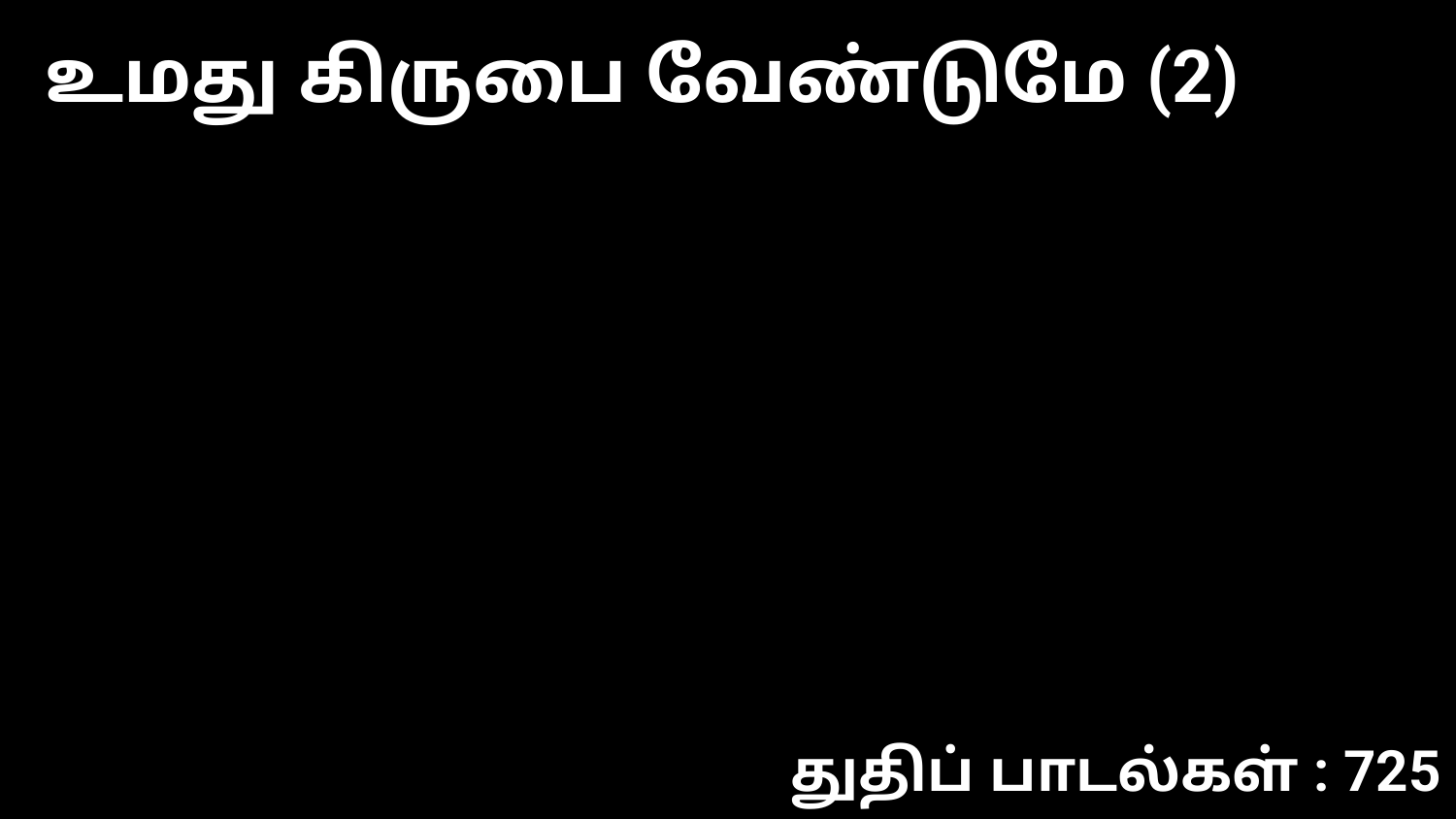

உமது கிருபை வேண்டுமே (2)
துதிப் பாடல்கள் : 725